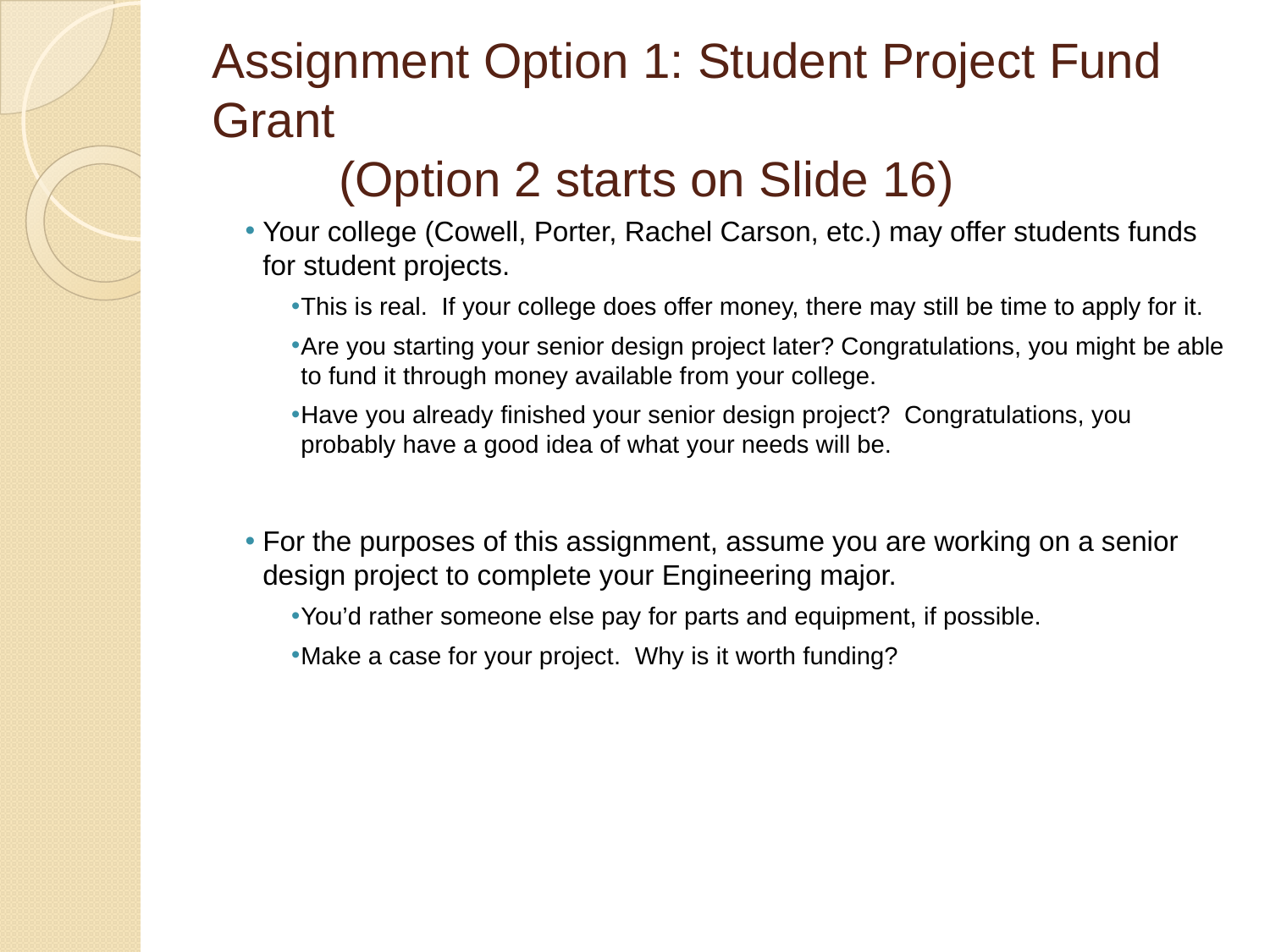

# Assignment Option 1: Student Project Fund Grant (Option 2 starts on Slide 16)
Your college (Cowell, Porter, Rachel Carson, etc.) may offer students funds for student projects.
This is real.  If your college does offer money, there may still be time to apply for it.
Are you starting your senior design project later? Congratulations, you might be able to fund it through money available from your college.
Have you already finished your senior design project?  Congratulations, you probably have a good idea of what your needs will be.

For the purposes of this assignment, assume you are working on a senior design project to complete your Engineering major.
You’d rather someone else pay for parts and equipment, if possible.
Make a case for your project.  Why is it worth funding?